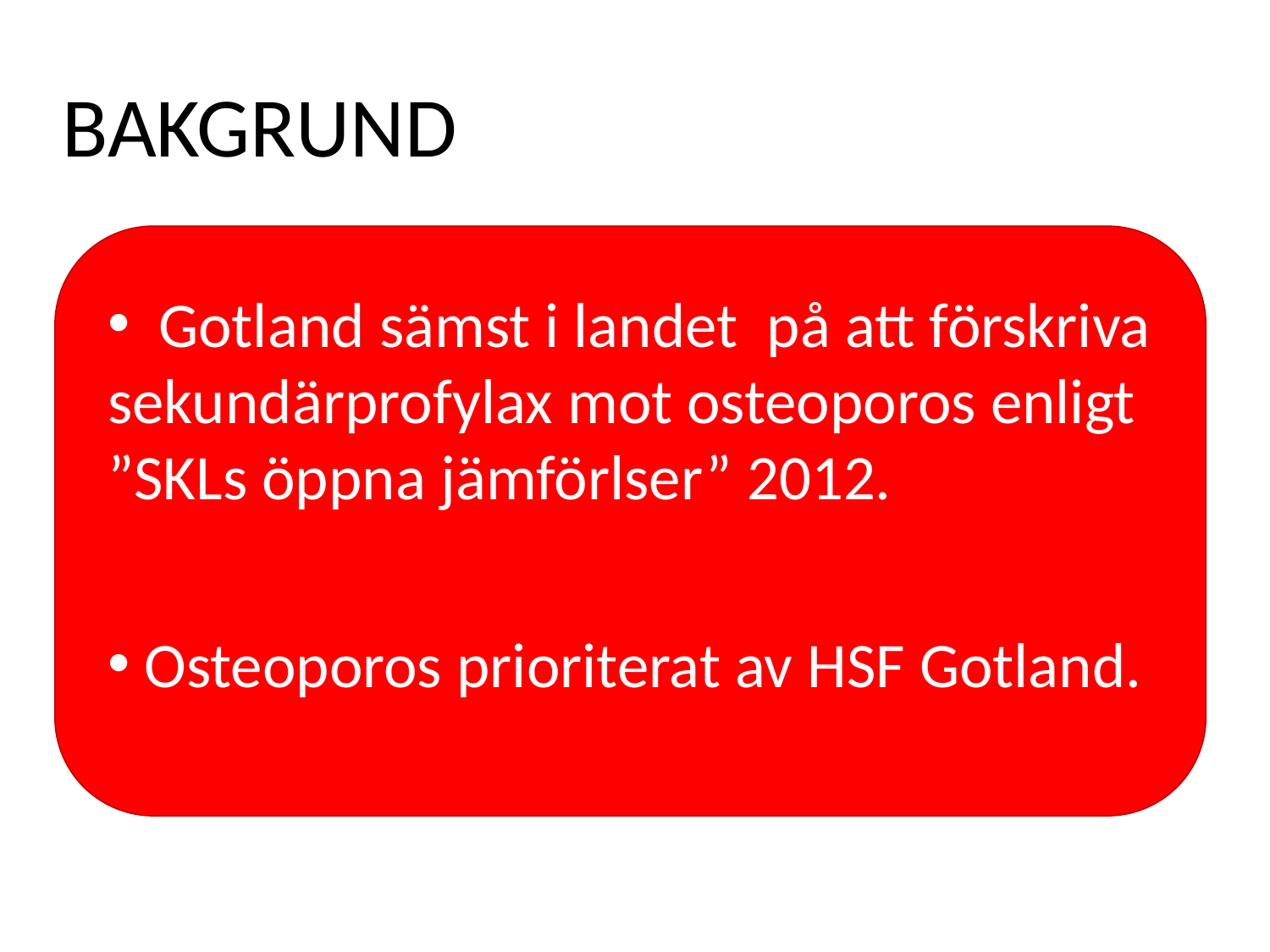

BAKGRUND

  Gotland sämst i landet  på att förskriva sekundärprofylax mot osteoporos enligt  ”SKLs öppna jämförlser” 2012.

 Osteoporos prioriterat av HSF Gotland.